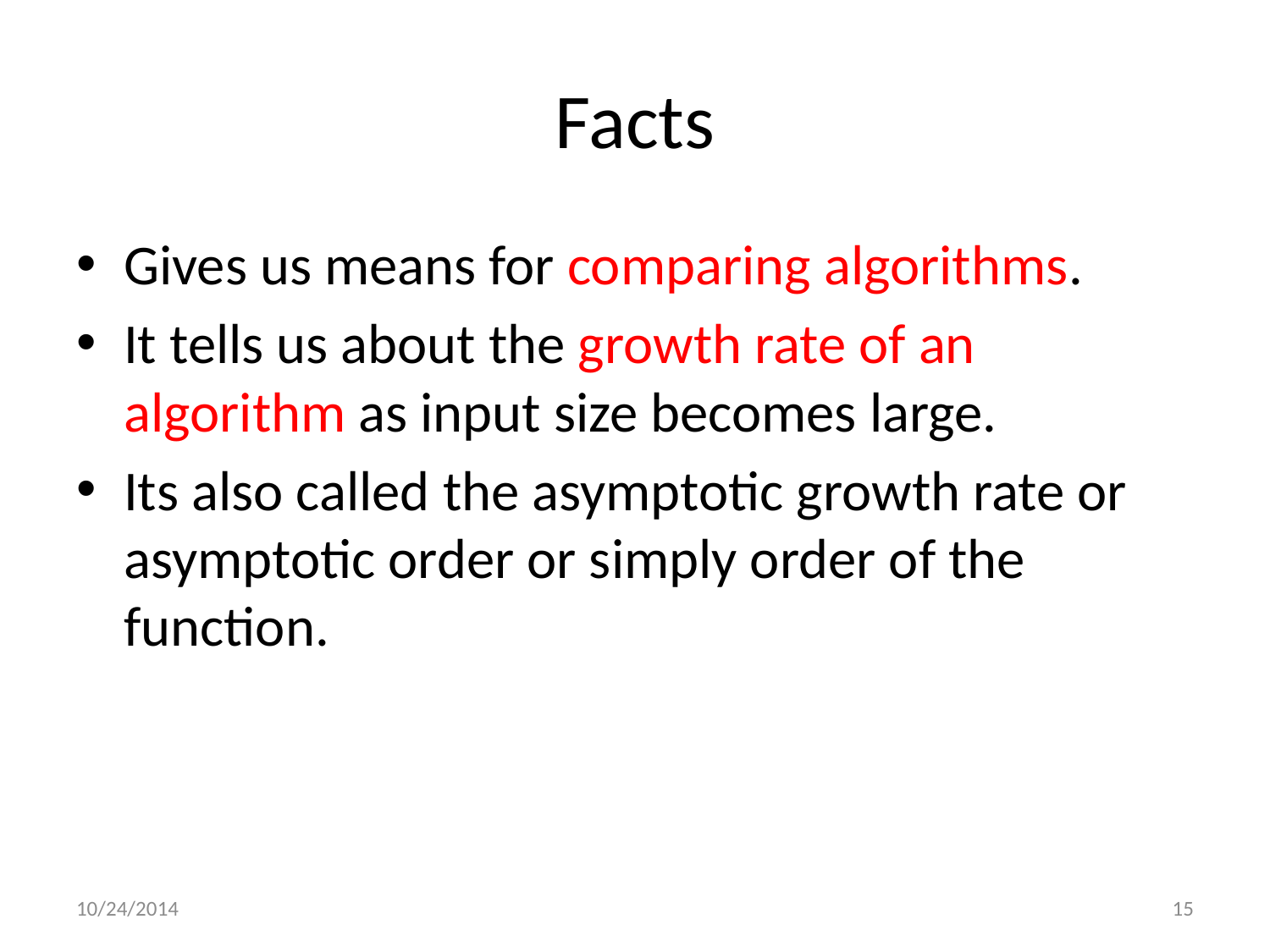

# Facts
Gives us means for comparing algorithms.
It tells us about the growth rate of an algorithm as input size becomes large.
Its also called the asymptotic growth rate or asymptotic order or simply order of the function.
10/24/2014
15